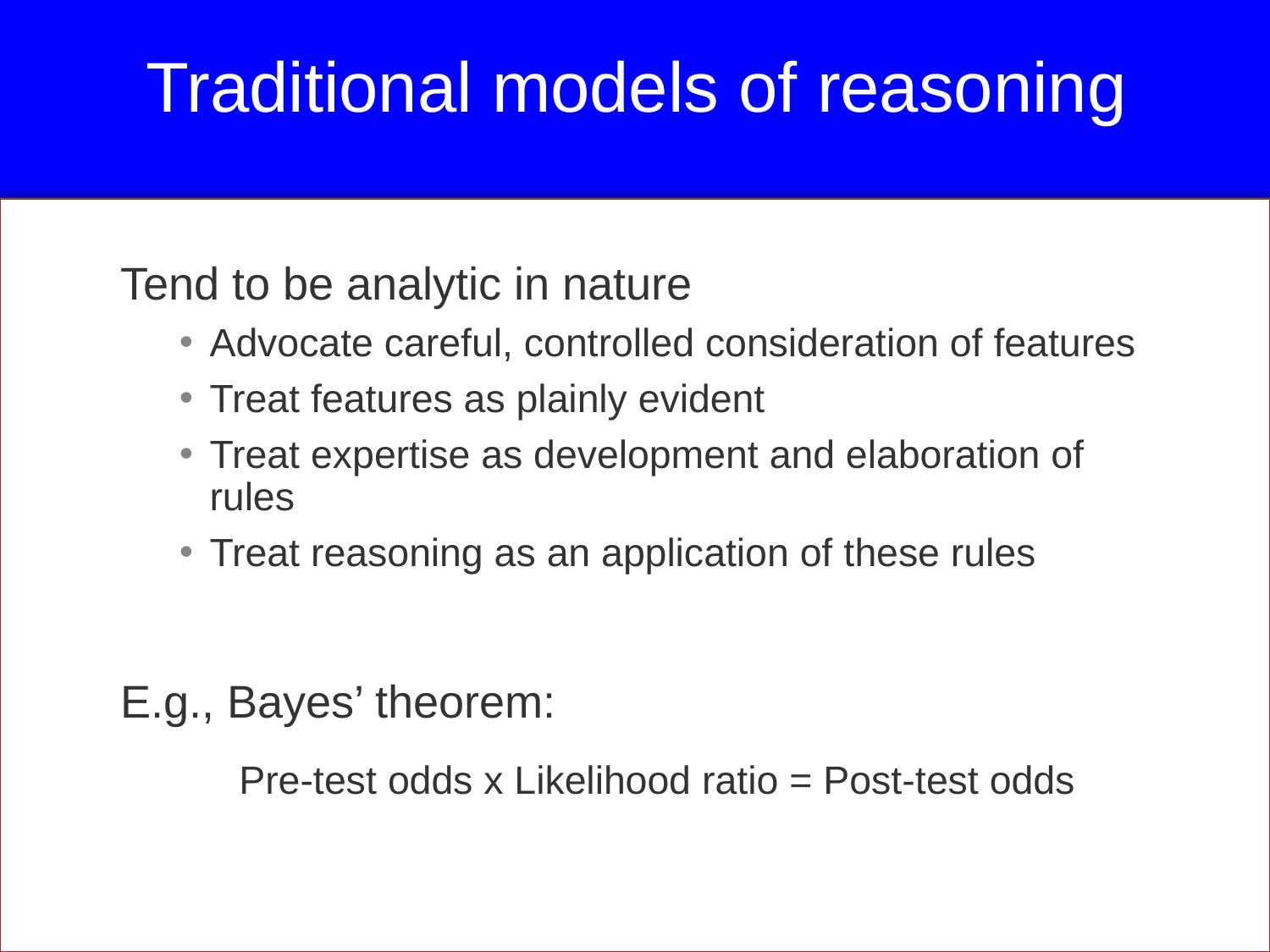

# Traditional models of reasoning
Tend to be analytic in nature
Advocate careful, controlled consideration of features
Treat features as plainly evident
Treat expertise as development and elaboration of rules
Treat reasoning as an application of these rules

E.g., Bayes’ theorem:
	Pre-test odds x Likelihood ratio = Post-test odds